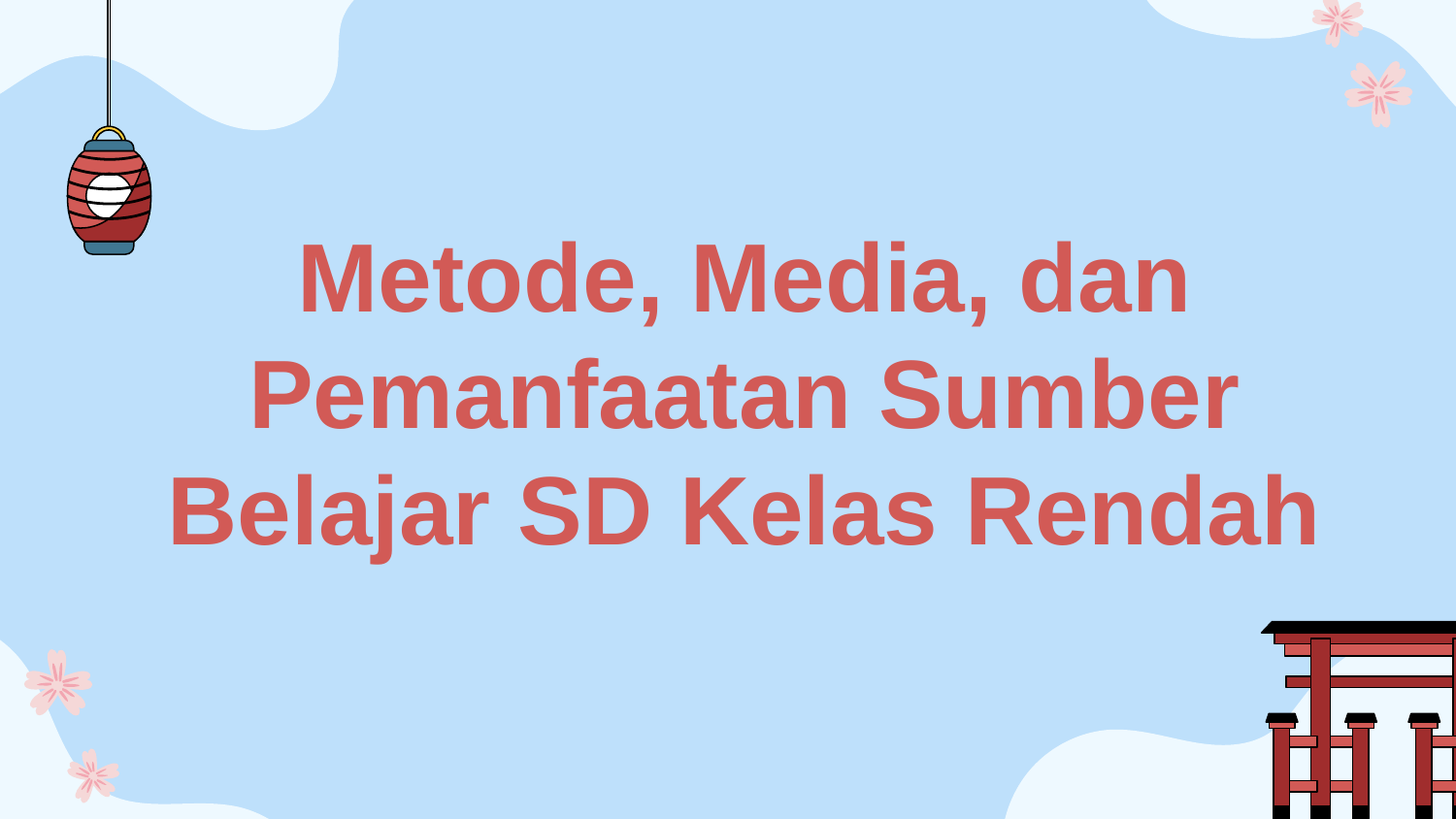

# Metode, Media, dan Pemanfaatan Sumber Belajar SD Kelas Rendah